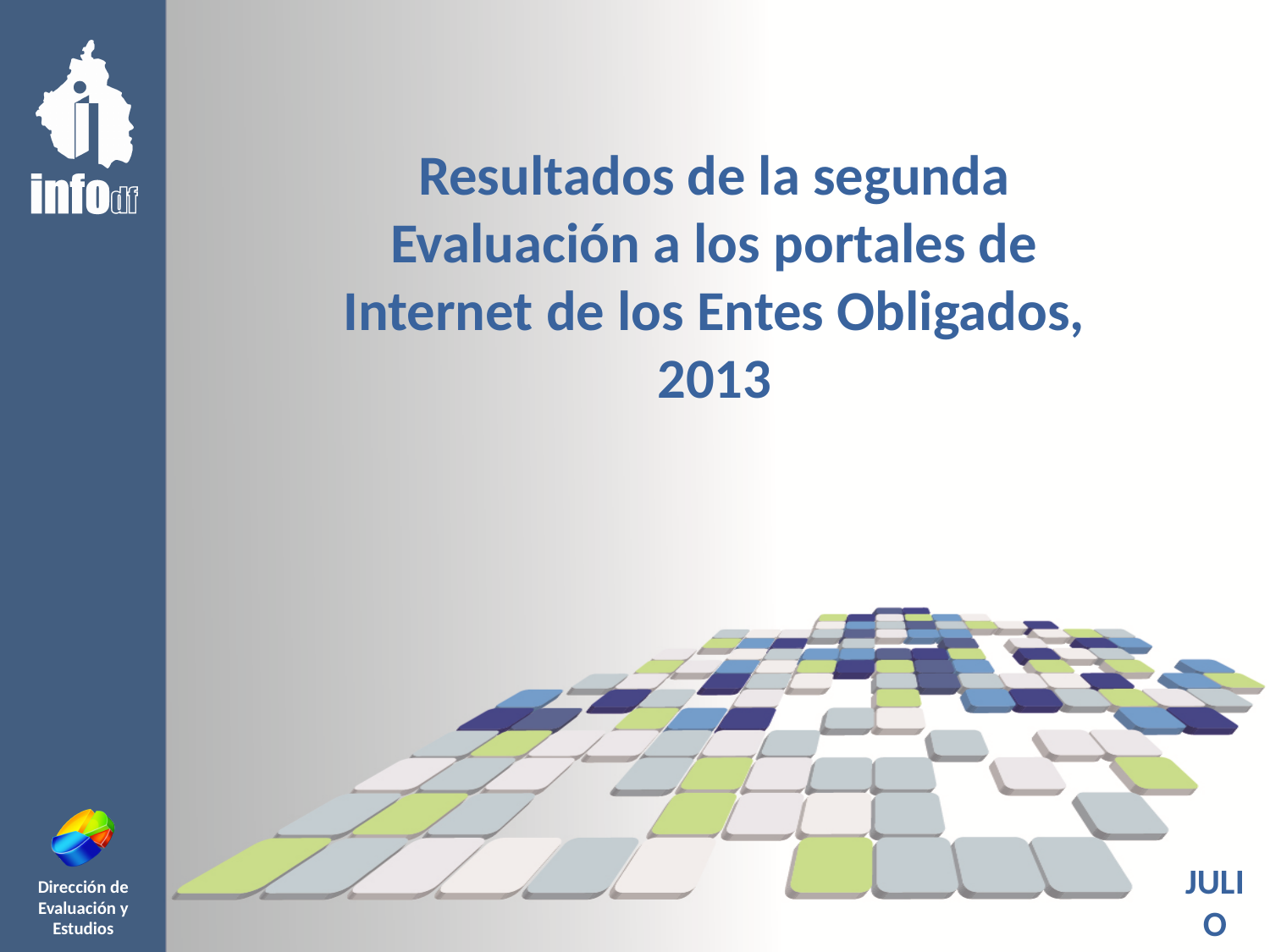

Resultados de la segunda Evaluación a los portales de Internet de los Entes Obligados, 2013
Julio 2013